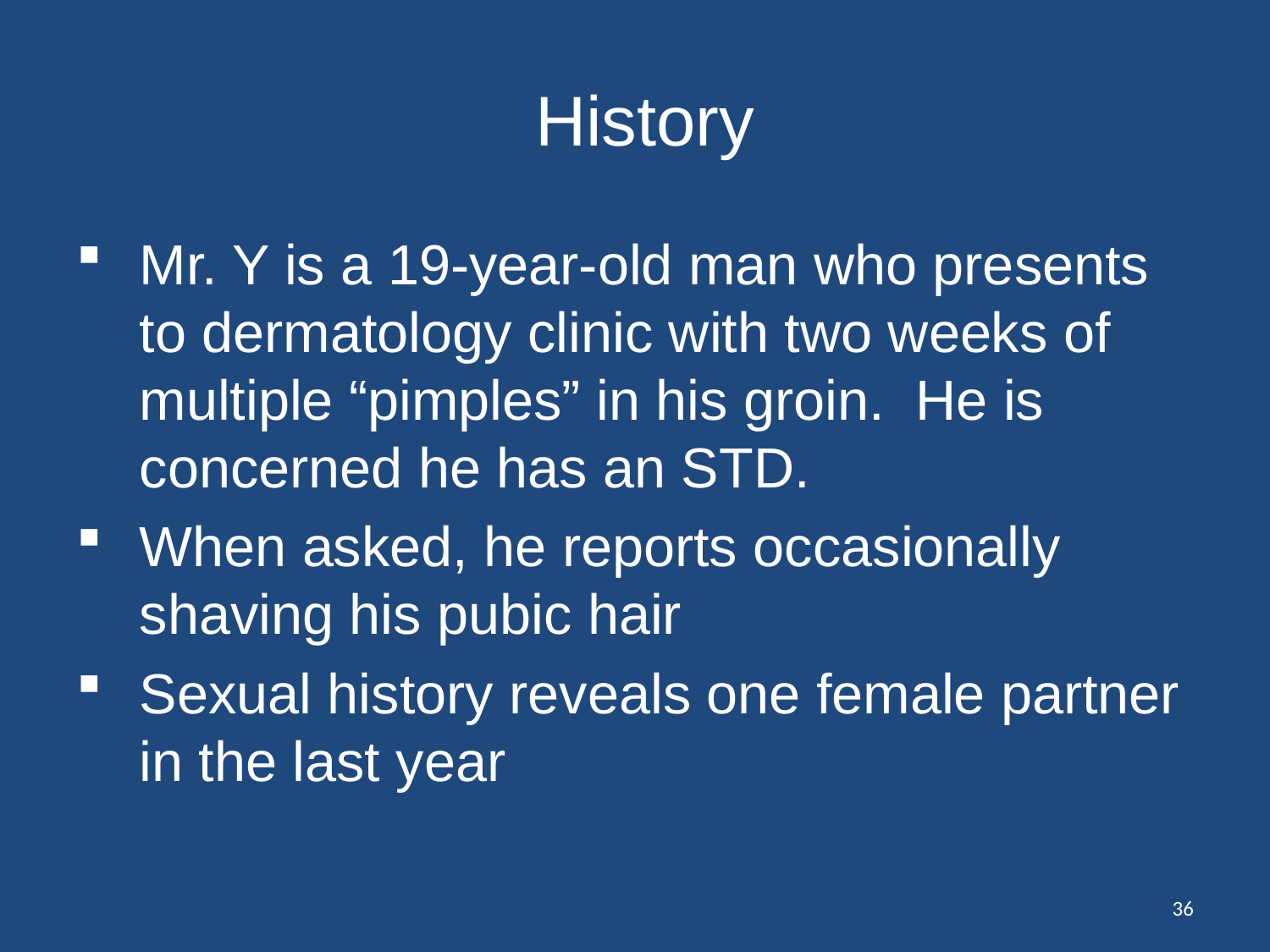

# History
Mr. Y is a 19-year-old man who presents to dermatology clinic with two weeks of multiple “pimples” in his groin.  He is concerned he has an STD.
When asked, he reports occasionally shaving his pubic hair
Sexual history reveals one female partner in the last year
36